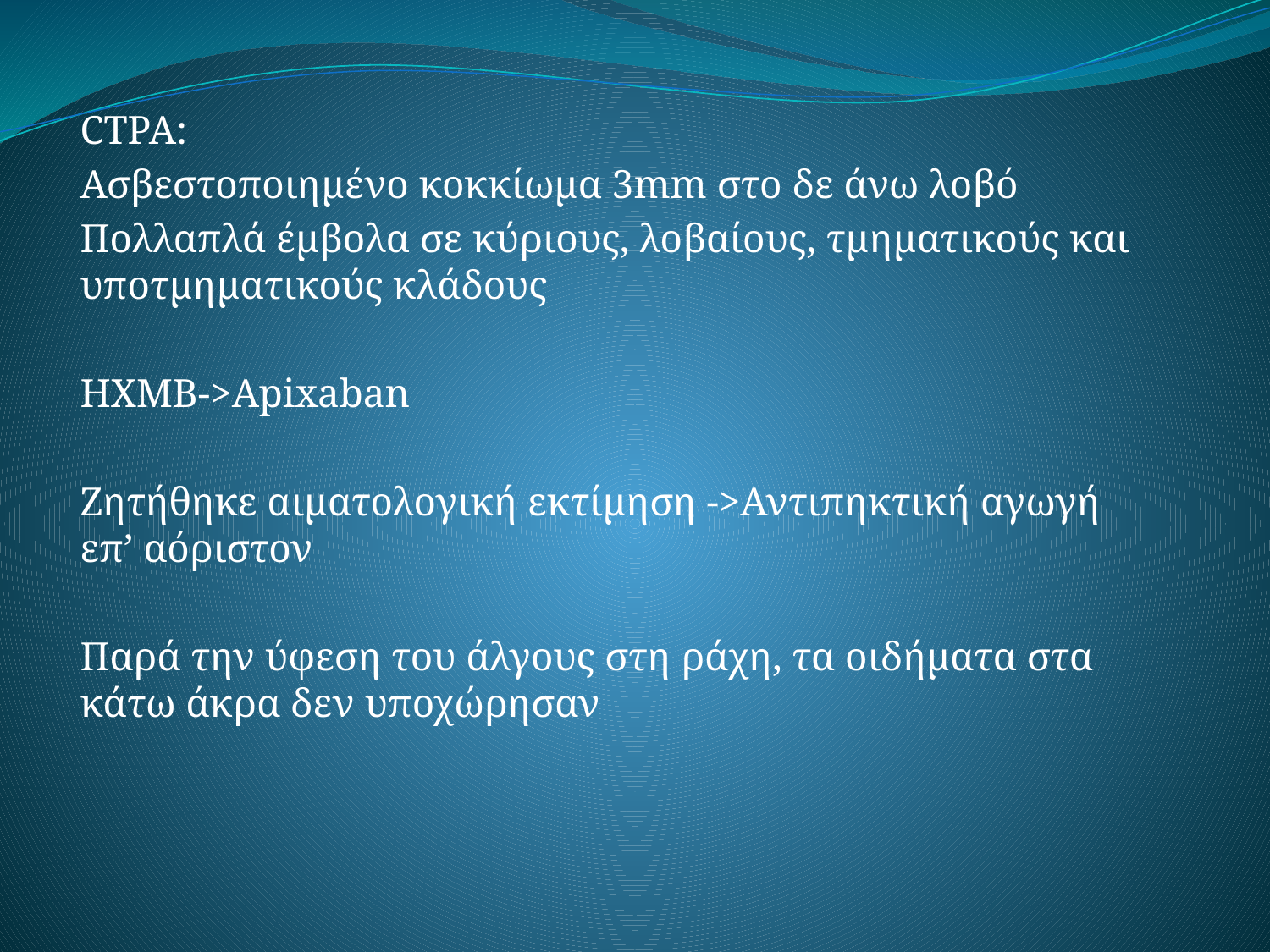

CTPA:
Ασβεστοποιημένο κοκκίωμα 3mm στο δε άνω λοβό
Πολλαπλά έμβολα σε κύριους, λοβαίους, τμηματικούς και υποτμηματικούς κλάδους

ΗΧΜΒ->Apixaban

Ζητήθηκε αιματολογική εκτίμηση ->Αντιπηκτική αγωγή επ’ αόριστον

Παρά την ύφεση του άλγους στη ράχη, τα οιδήματα στα κάτω άκρα δεν υποχώρησαν

#